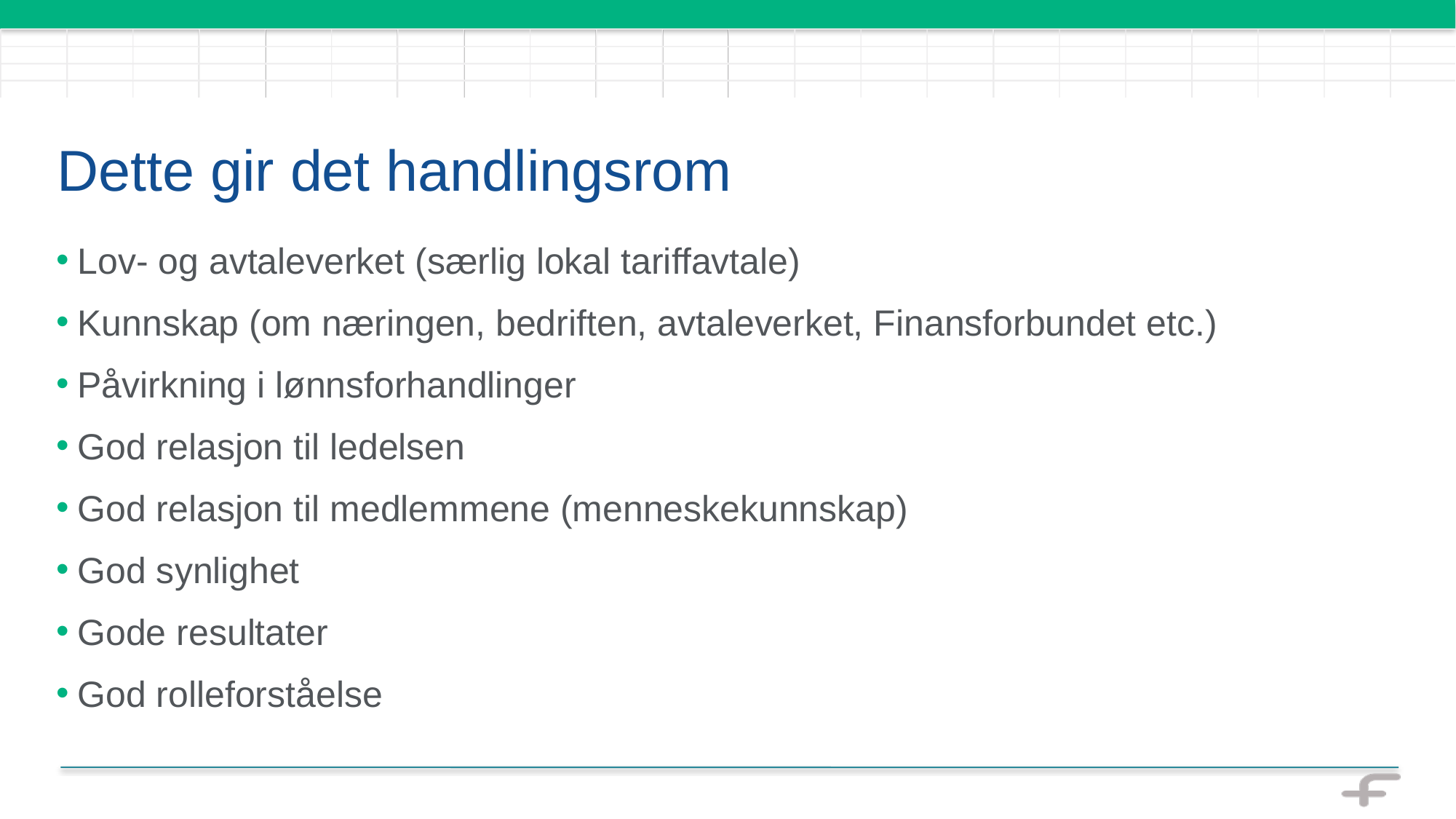

# Dette gir det handlingsrom
Lov- og avtaleverket (særlig lokal tariffavtale)
Kunnskap (om næringen, bedriften, avtaleverket, Finansforbundet etc.)
Påvirkning i lønnsforhandlinger
God relasjon til ledelsen
God relasjon til medlemmene (menneskekunnskap)
God synlighet
Gode resultater
God rolleforståelse